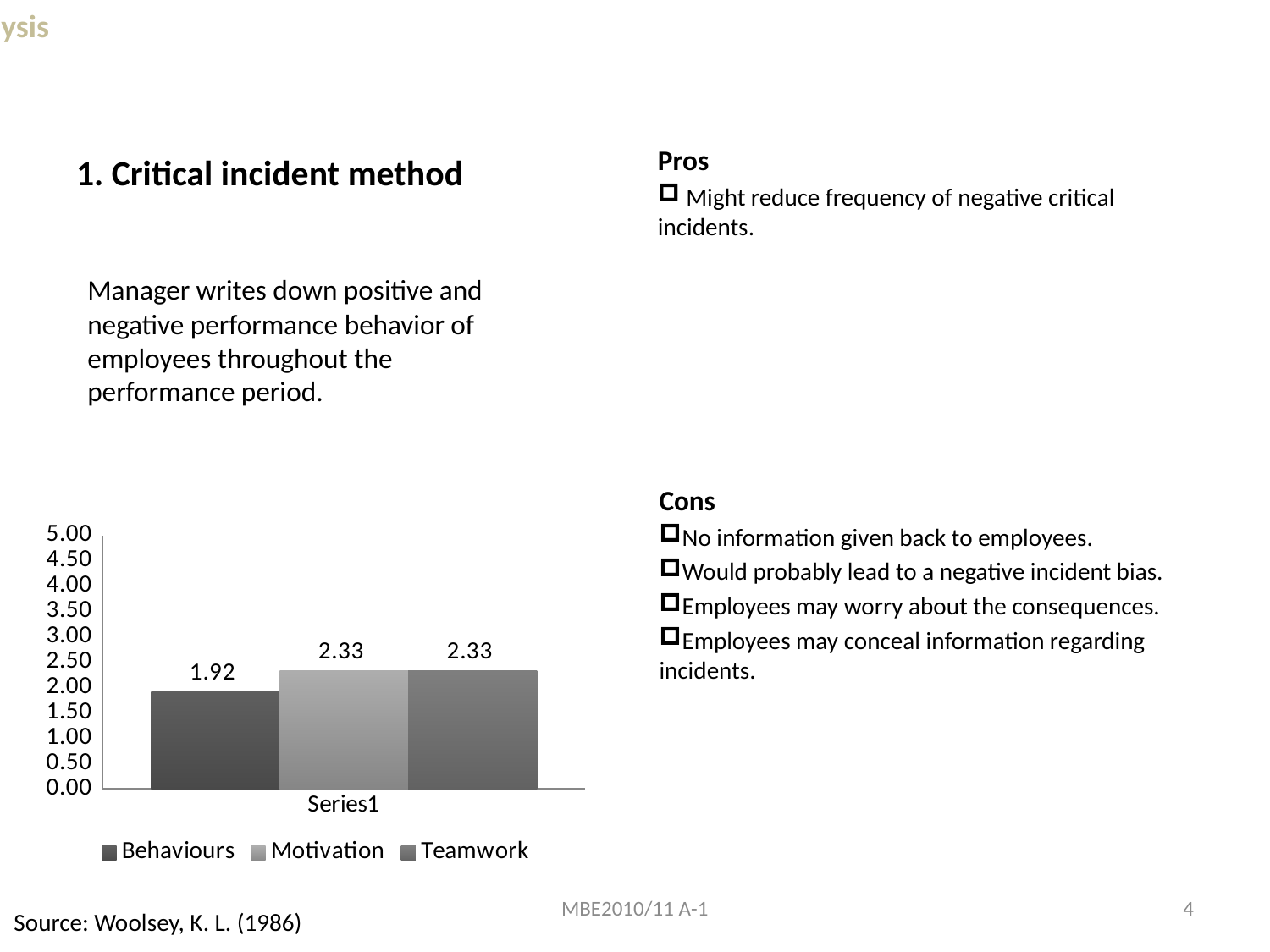

Analysis
# 1. Critical incident method
Pros
 Might reduce frequency of negative critical incidents.

Manager writes down positive and negative performance behavior of employees throughout the performance period.
Cons
No information given back to employees.
Would probably lead to a negative incident bias.
Employees may worry about the consequences.
Employees may conceal information regarding incidents.

### Chart

| Category | Behaviours | Motivation | Teamwork |
|---|---|---|---|
|  | 1.916666666666666 | 2.3333333333333335 | 2.3333333333333335 |
MBE2010/11 A-1
4
Source: Woolsey, K. L. (1986)